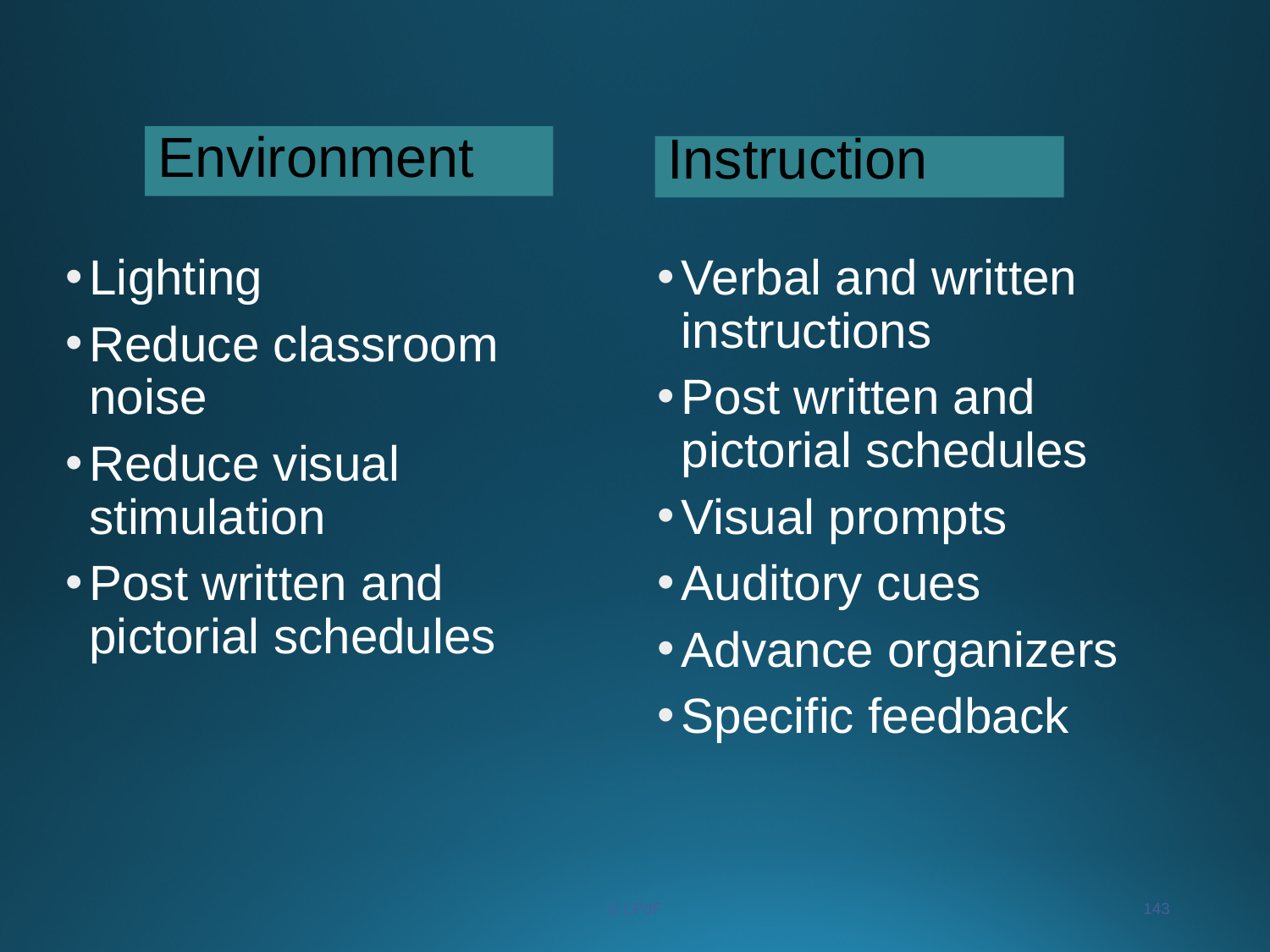

Environment
Instruction
Lighting
Reduce classroom noise
Reduce visual stimulation
Post written and pictorial schedules
Verbal and written instructions
Post written and pictorial schedules
Visual prompts
Auditory cues
Advance organizers
Specific feedback
© LPdF
143